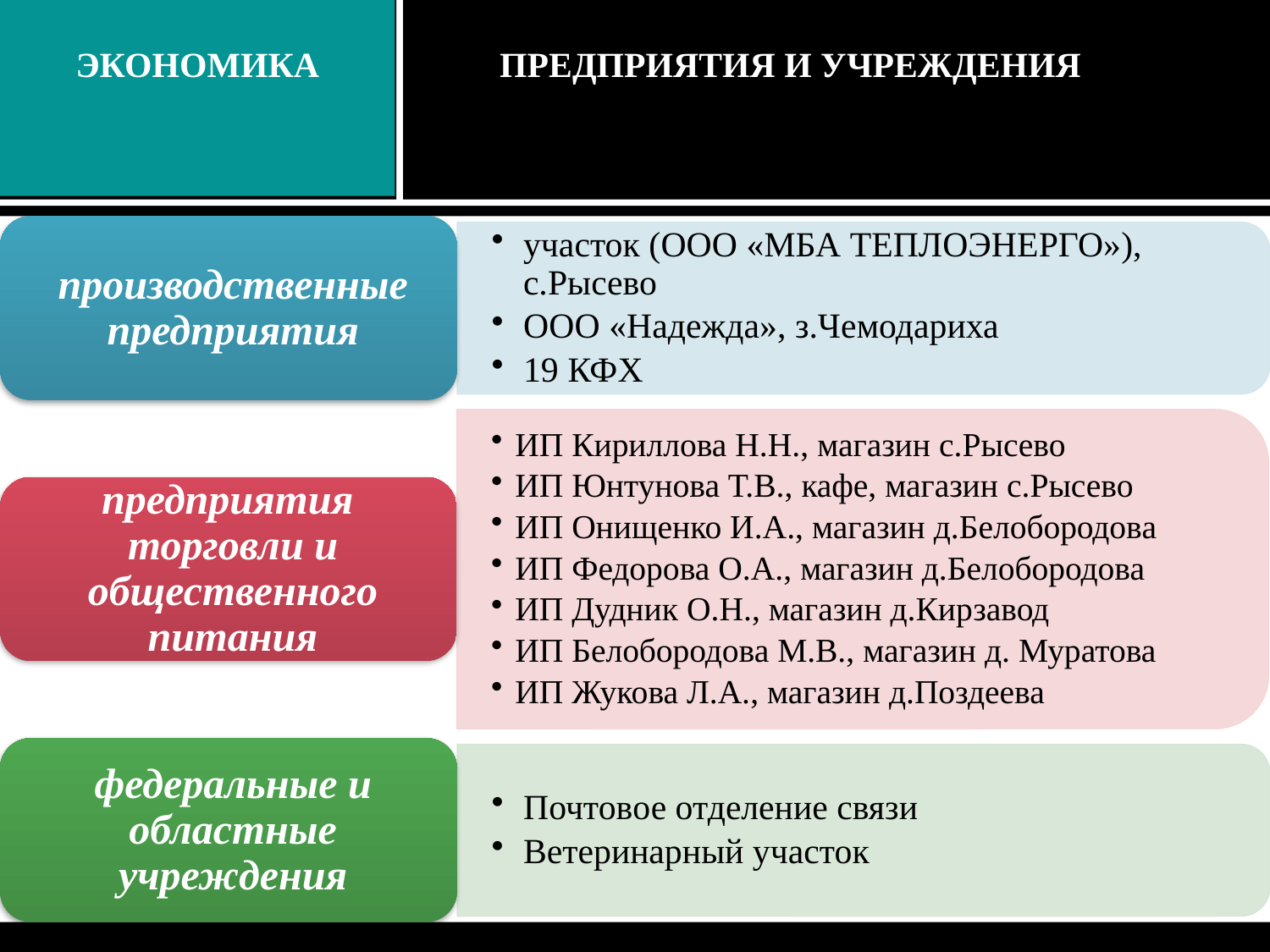

ЭКОНОМИКА

ПРЕДПРИЯТИЯ И УЧРЕЖДЕНИЯ
участок (ООО «МБА ТЕПЛОЭНЕРГО»), с.Рысево
ООО «Надежда», з.Чемодариха
19 КФХ
производственные предприятия
ИП Кириллова Н.Н., магазин с.Рысево
ИП Юнтунова Т.В., кафе, магазин с.Рысево
ИП Онищенко И.А., магазин д.Белобородова
ИП Федорова О.А., магазин д.Белобородова
ИП Дудник О.Н., магазин д.Кирзавод
ИП Белобородова М.В., магазин д. Муратова
ИП Жукова Л.А., магазин д.Поздеева
предприятия  торговли и общественного питания
Почтовое отделение связи
Ветеринарный участок
федеральные и областные учреждения